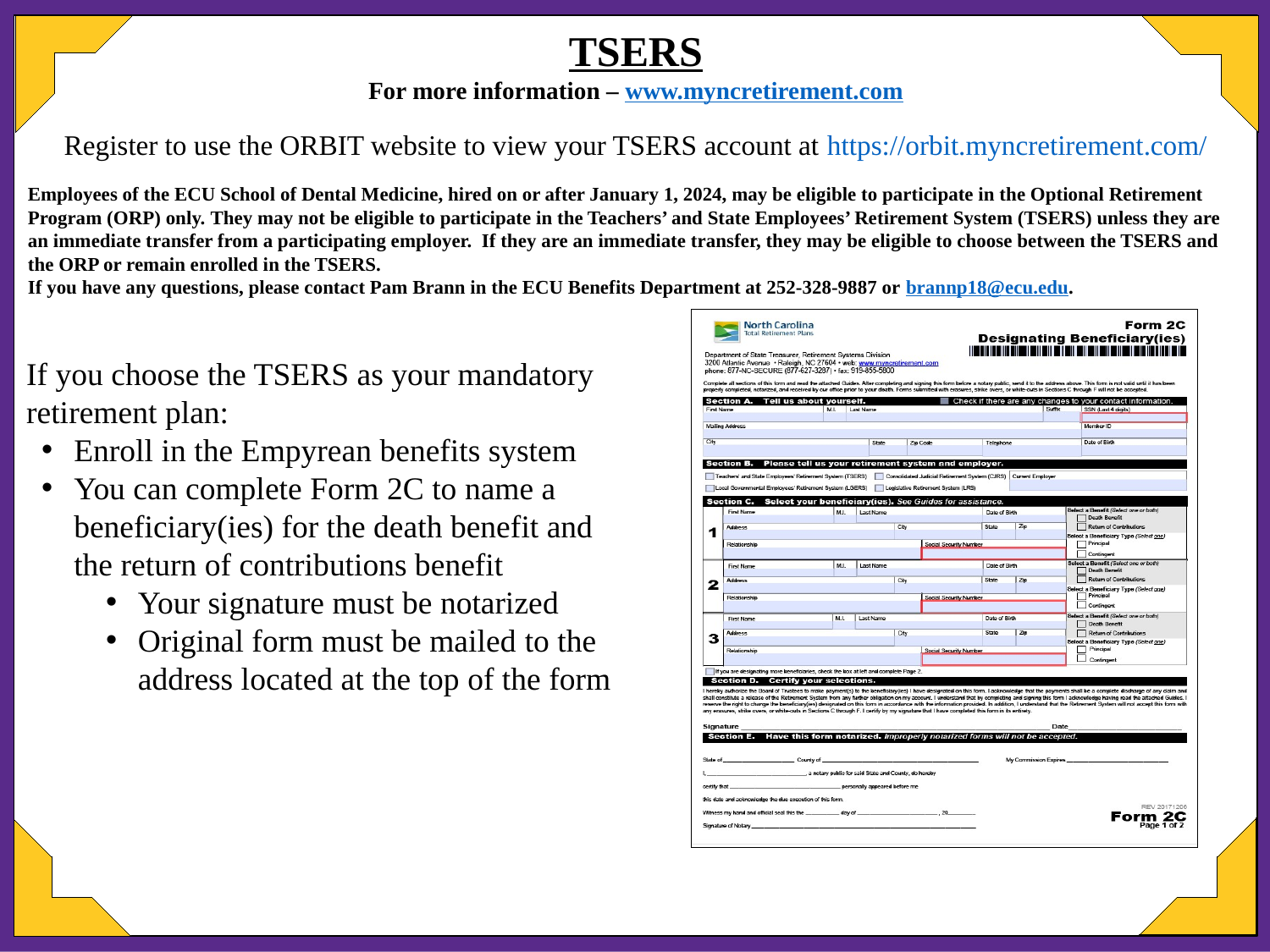

TSERS
For more information – www.myncretirement.com

Register to use the ORBIT website to view your TSERS account at https://orbit.myncretirement.com/

Employees of the ECU School of Dental Medicine, hired on or after January 1, 2024, may be eligible to participate in the Optional Retirement Program (ORP) only. They may not be eligible to participate in the Teachers’ and State Employees’ Retirement System (TSERS) unless they are an immediate transfer from a participating employer.  If they are an immediate transfer, they may be eligible to choose between the TSERS and the ORP or remain enrolled in the TSERS.
If you have any questions, please contact Pam Brann in the ECU Benefits Department at 252-328-9887 or brannp18@ecu.edu.

If you choose the TSERS as your mandatory retirement plan:
Enroll in the Empyrean benefits system
You can complete Form 2C to name a beneficiary(ies) for the death benefit and the return of contributions benefit
Your signature must be notarized
Original form must be mailed to the address located at the top of the form